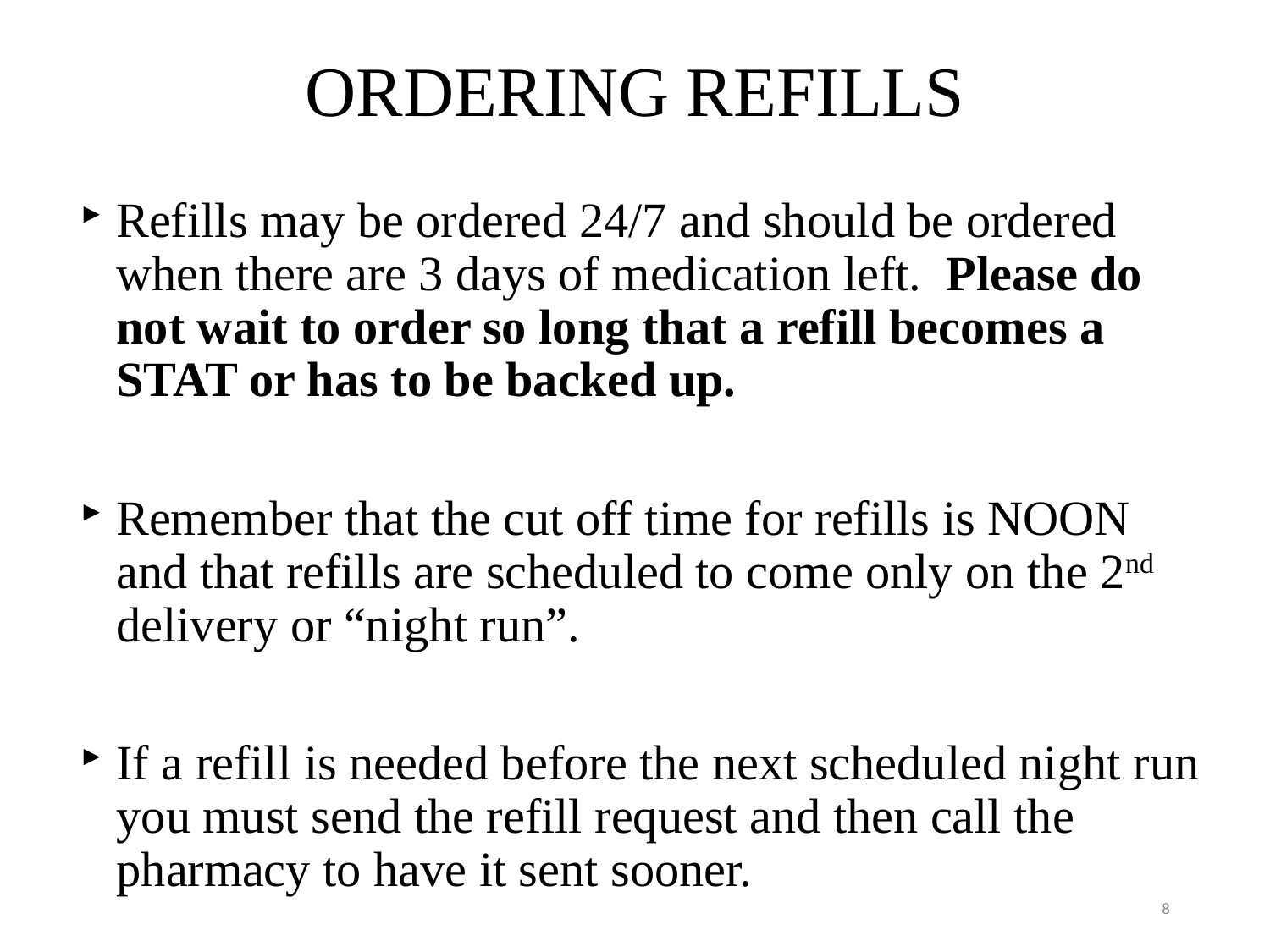

# ORDERING REFILLS
Refills may be ordered 24/7 and should be ordered when there are 3 days of medication left.  Please do not wait to order so long that a refill becomes a STAT or has to be backed up.

Remember that the cut off time for refills is NOON and that refills are scheduled to come only on the 2nd delivery or “night run”.

If a refill is needed before the next scheduled night run you must send the refill request and then call the pharmacy to have it sent sooner.

8